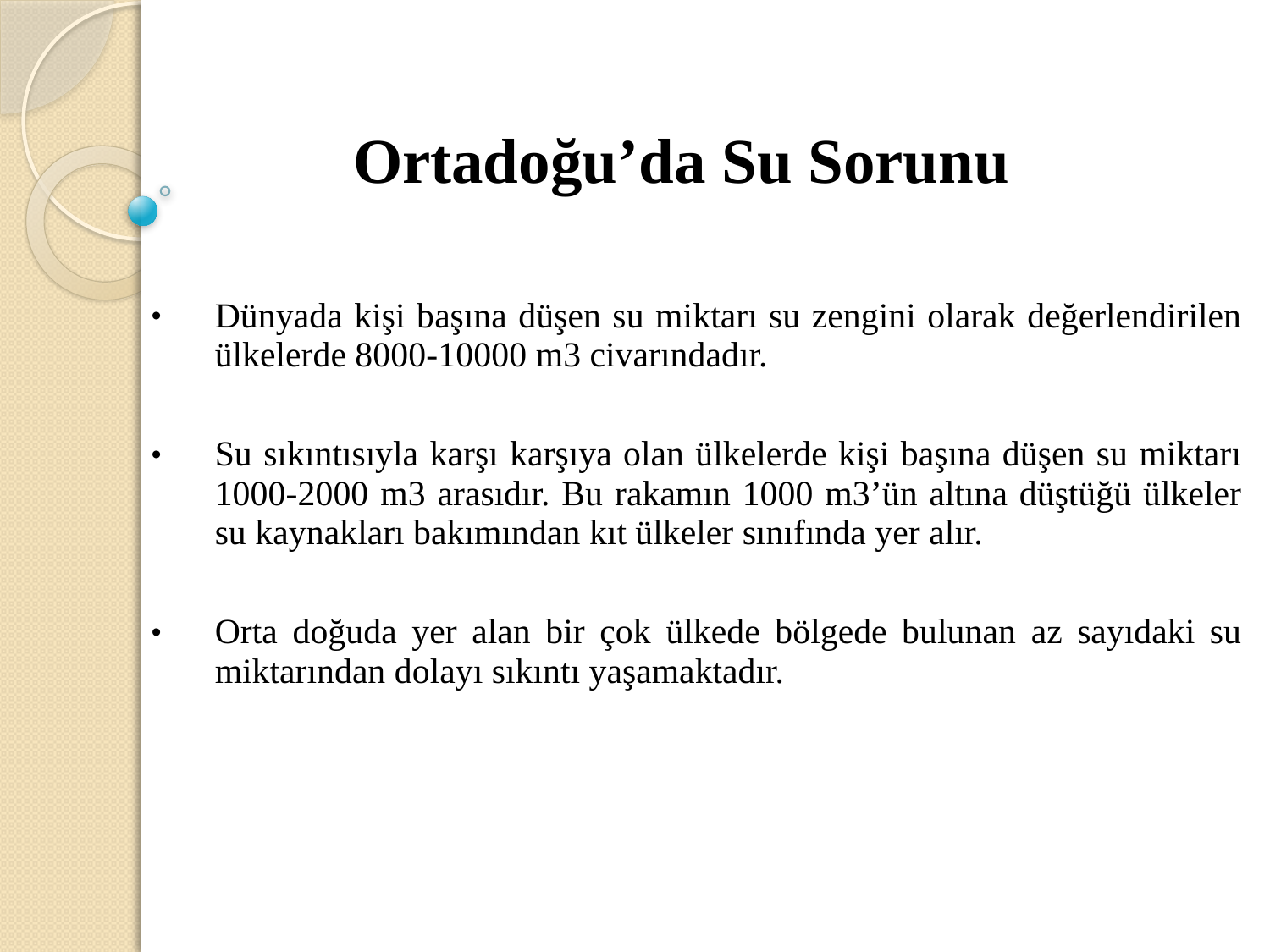

# Ortadoğu’da Su Sorunu
Dünyada kişi başına düşen su miktarı su zengini olarak değerlendirilen ülkelerde 8000-10000 m3 civarındadır.

Su sıkıntısıyla karşı karşıya olan ülkelerde kişi başına düşen su miktarı 1000-2000 m3 arasıdır. Bu rakamın 1000 m3’ün altına düştüğü ülkeler su kaynakları bakımından kıt ülkeler sınıfında yer alır.

Orta doğuda yer alan bir çok ülkede bölgede bulunan az sayıdaki su miktarından dolayı sıkıntı yaşamaktadır.